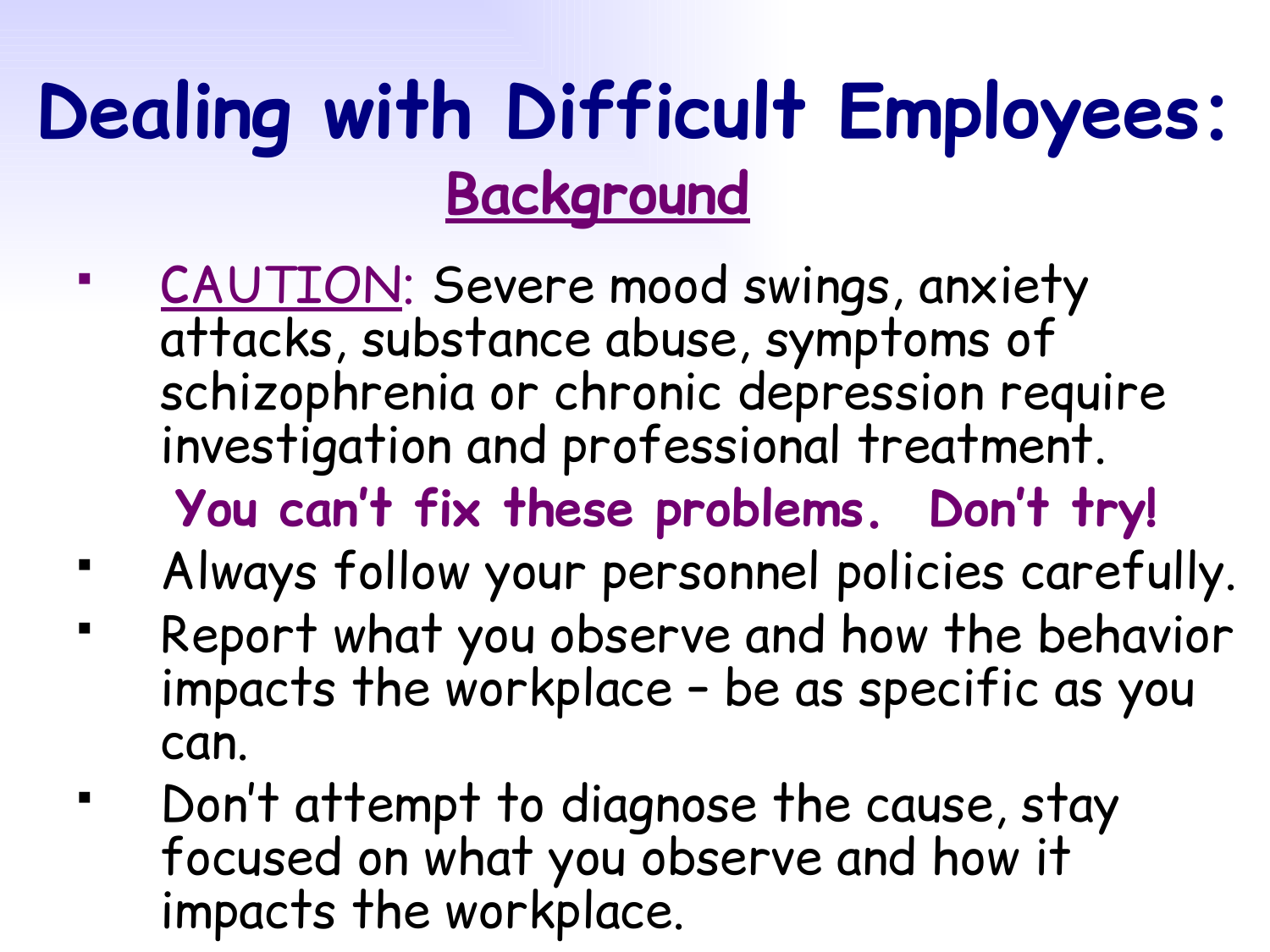

# Dealing with Difficult Employees:
Background
CAUTION: Severe mood swings, anxiety attacks, substance abuse, symptoms of schizophrenia or chronic depression require investigation and professional treatment.
You can’t fix these problems.  Don’t try!
Always follow your personnel policies carefully.
Report what you observe and how the behavior impacts the workplace – be as specific as you can.
Don’t attempt to diagnose the cause, stay focused on what you observe and how it impacts the workplace.